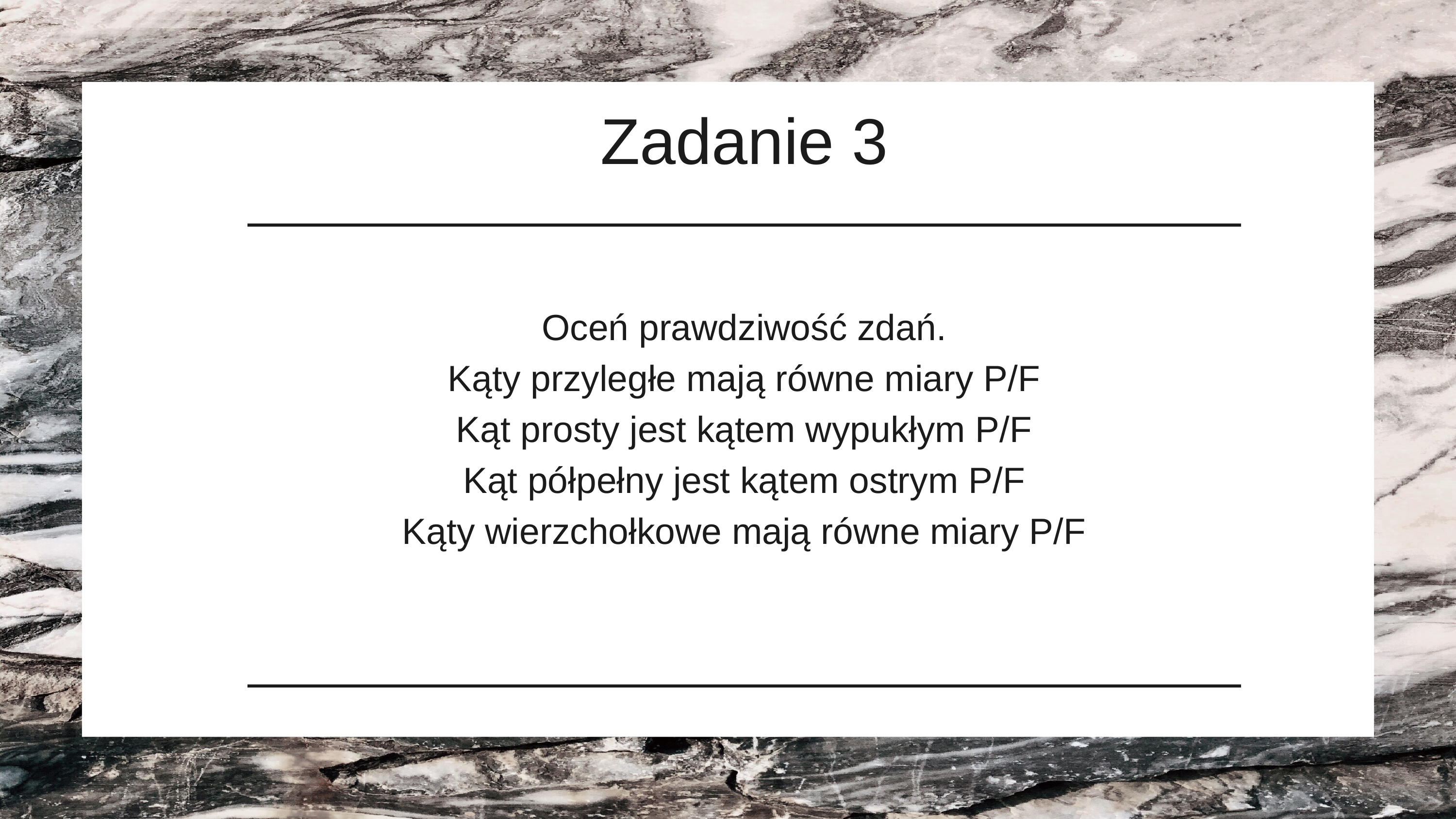

Zadanie 3

Oceń prawdziwość zdań.
Kąty przyległe mają równe miary P/F
Kąt prosty jest kątem wypukłym P/F
Kąt półpełny jest kątem ostrym P/F
Kąty wierzchołkowe mają równe miary P/F